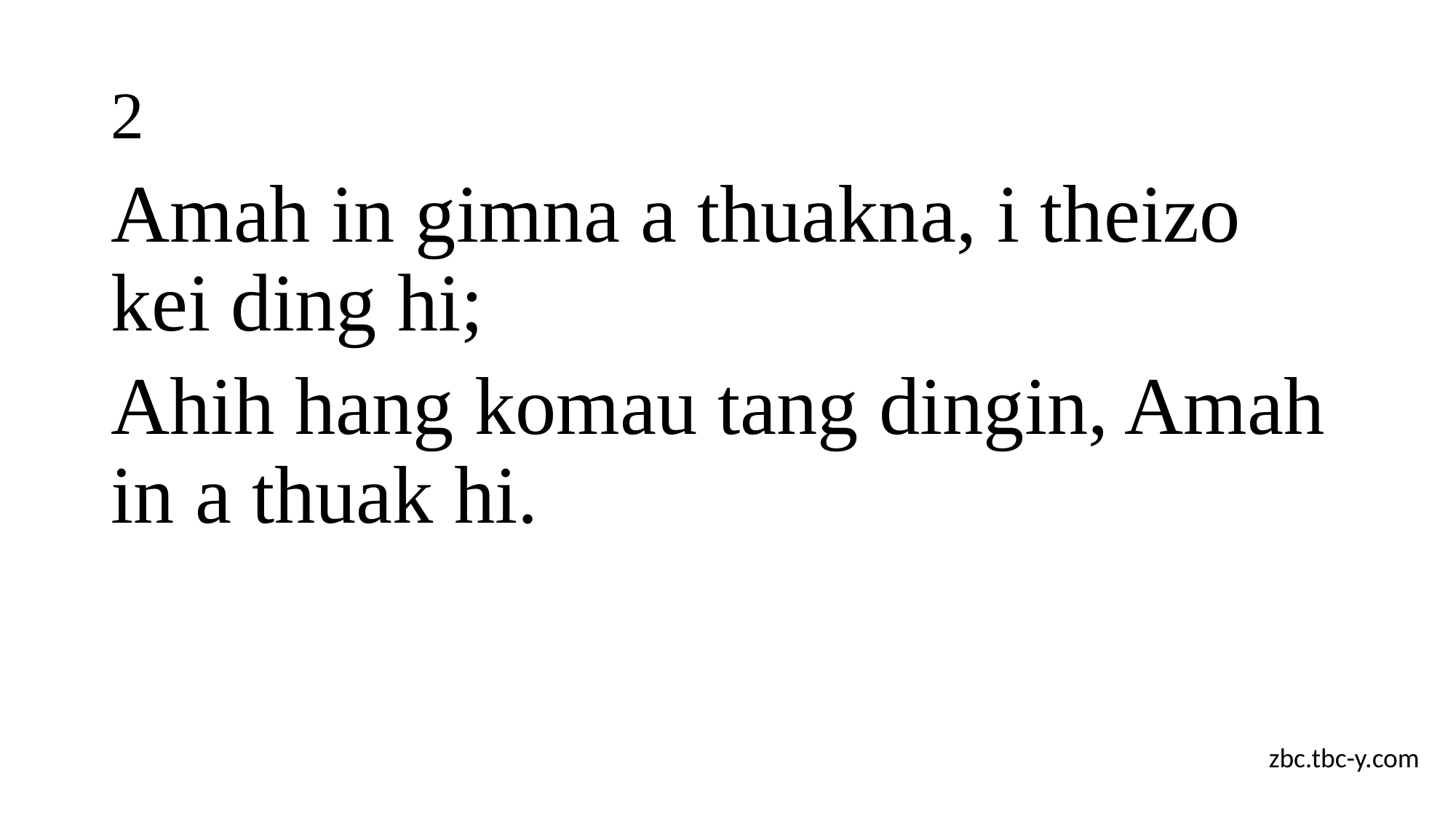

# 2
Amah in gimna a thuakna, i theizo kei ding hi;
Ahih hang komau tang dingin, Amah in a thuak hi.

zbc.tbc-y.com